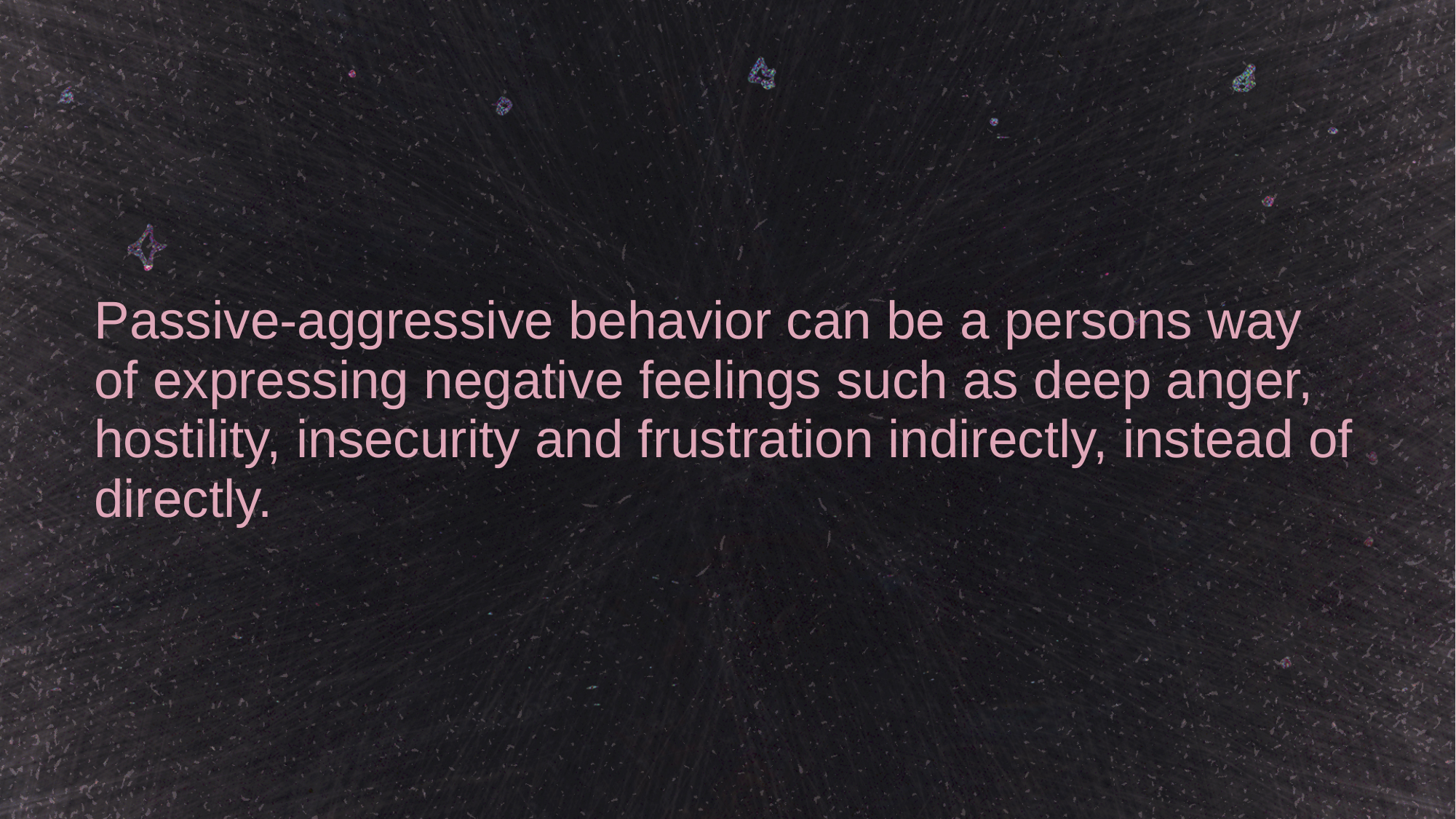

# Passive-aggressive behavior can be a persons way of expressing negative feelings such as deep anger, hostility, insecurity and frustration indirectly, instead of directly.